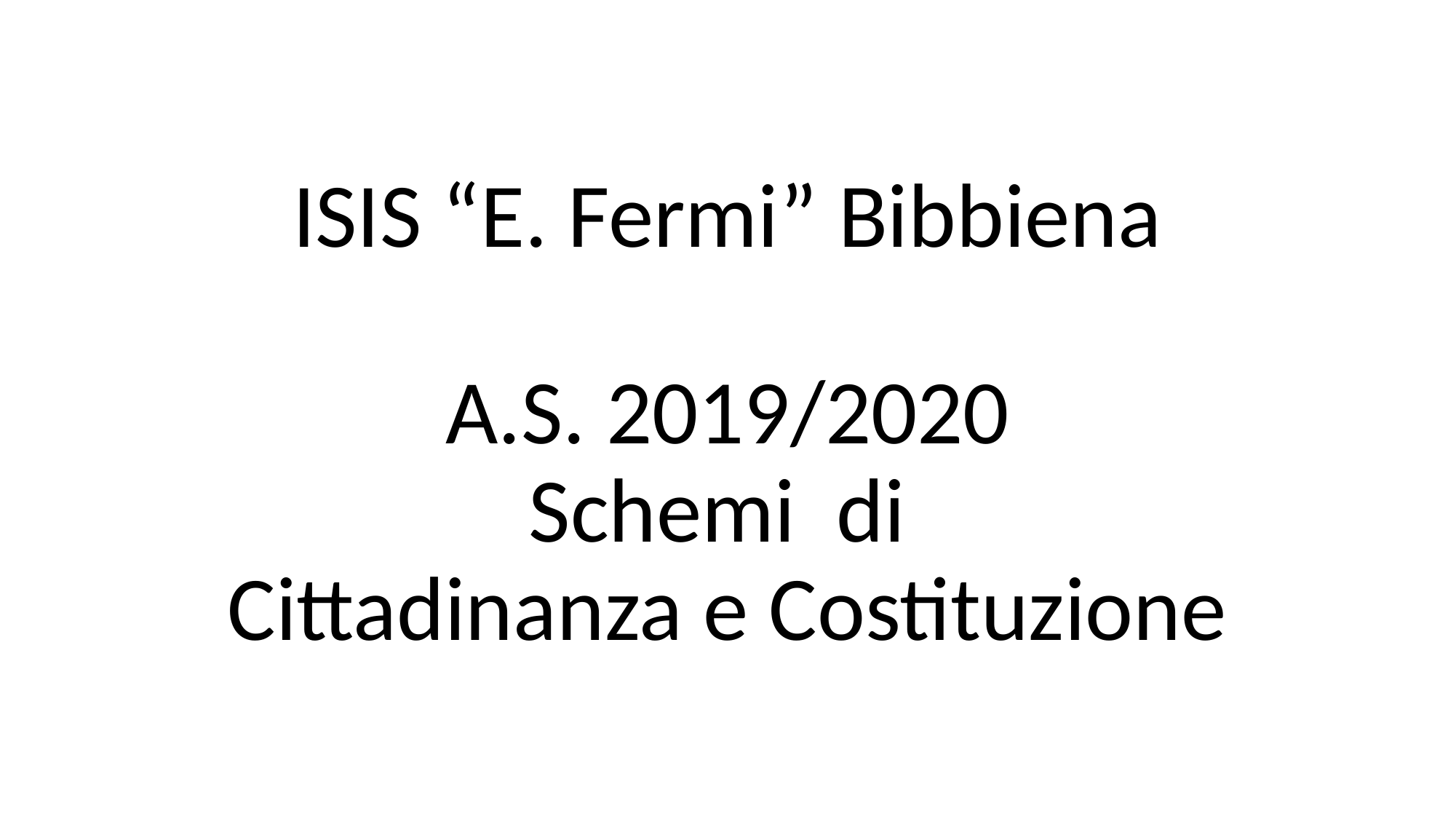

# ISIS “E. Fermi” Bibbiena A.S. 2019/2020 Schemi  di Cittadinanza e Costituzione